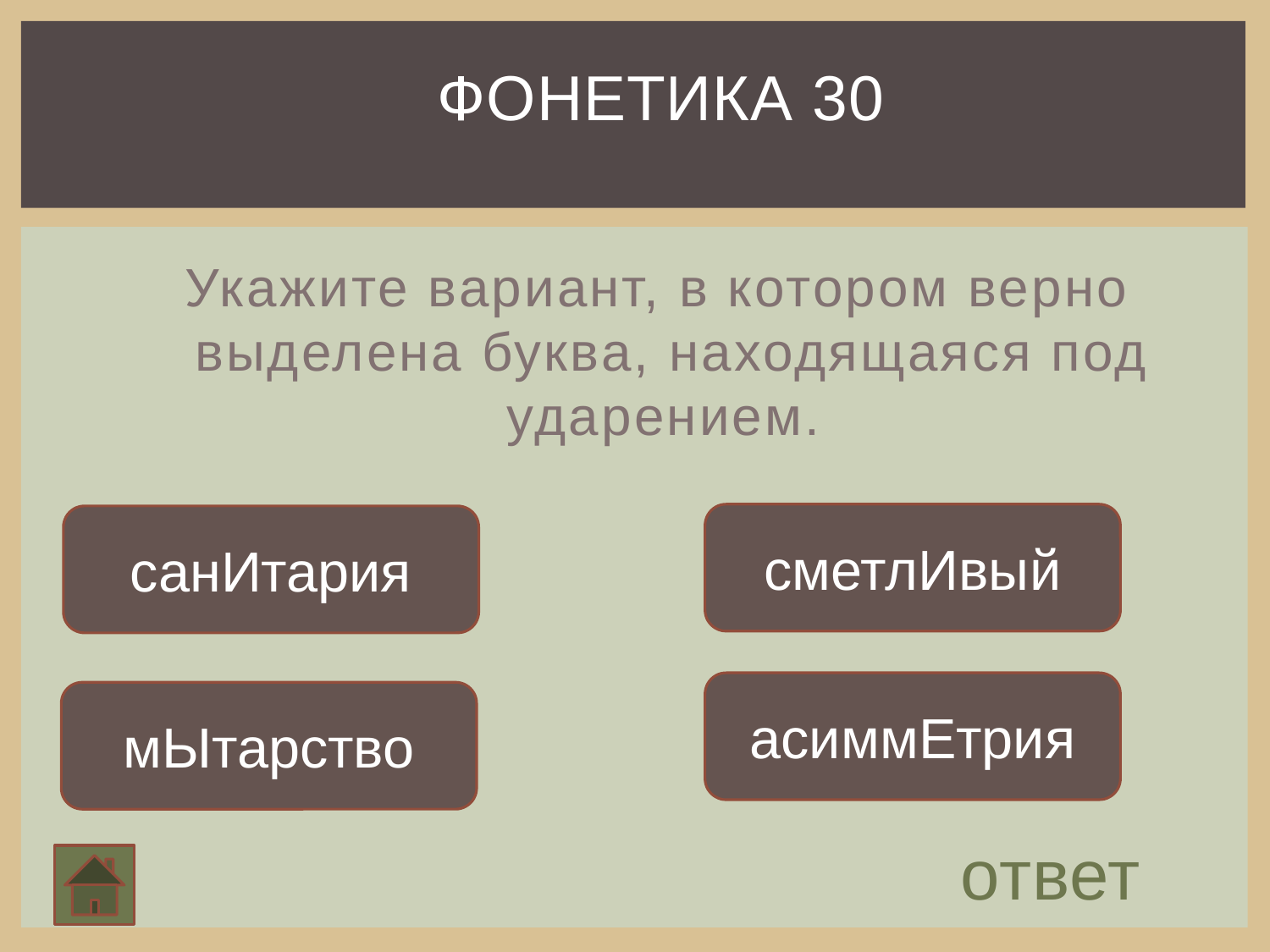

ФОНЕТИКА 30
Укажите вариант, в котором верно выделена буква, находящаяся под ударением.
сметлИвый
санИтария
асиммЕтрия
мЫтарство
ответ